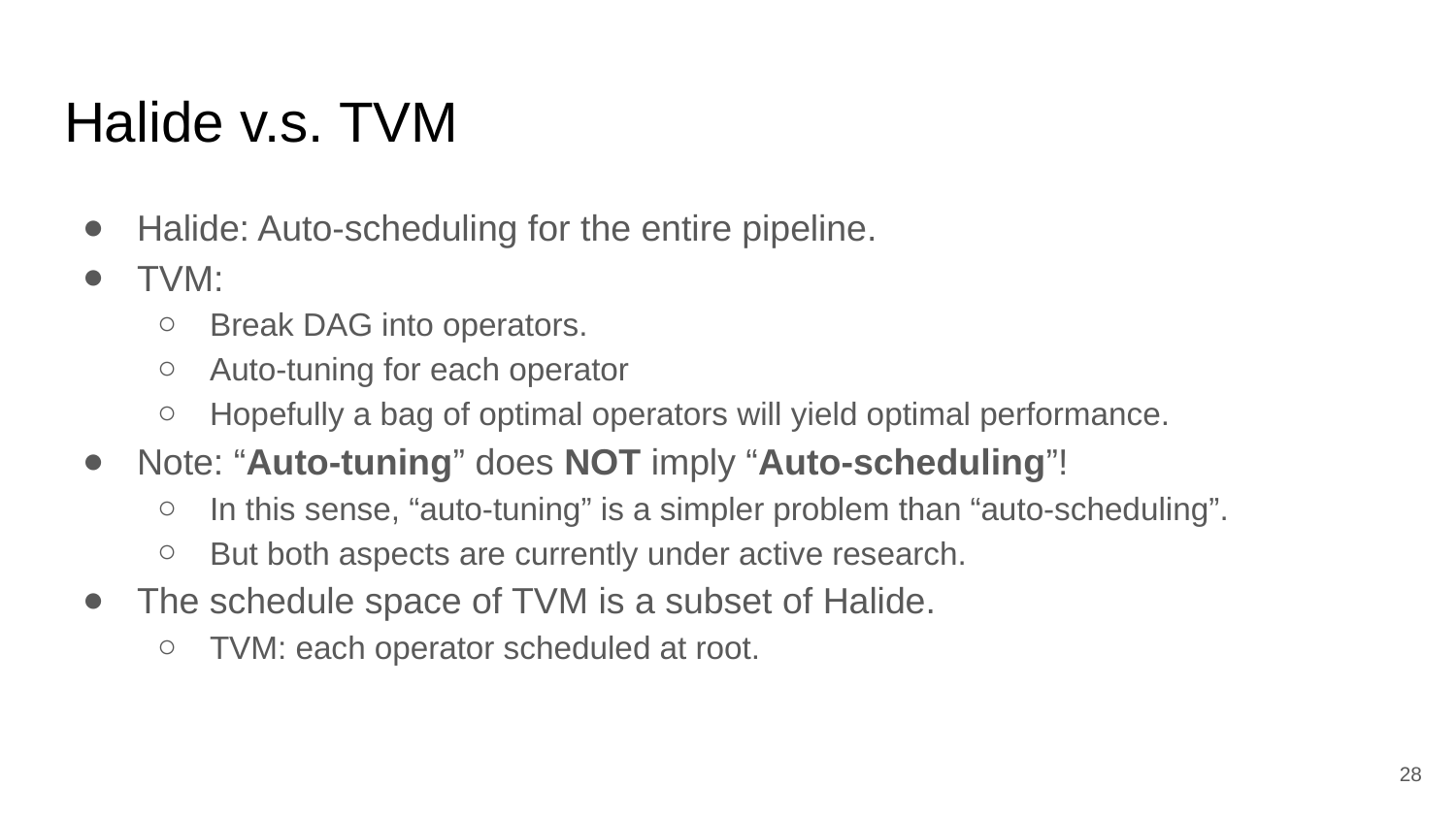

# Halide v.s. TVM
Halide: Auto-scheduling for the entire pipeline.
TVM:
Break DAG into operators.
Auto-tuning for each operator
Hopefully a bag of optimal operators will yield optimal performance.
Note: “Auto-tuning” does NOT imply “Auto-scheduling”!
In this sense, “auto-tuning” is a simpler problem than “auto-scheduling”.
But both aspects are currently under active research.
The schedule space of TVM is a subset of Halide.
TVM: each operator scheduled at root.
28